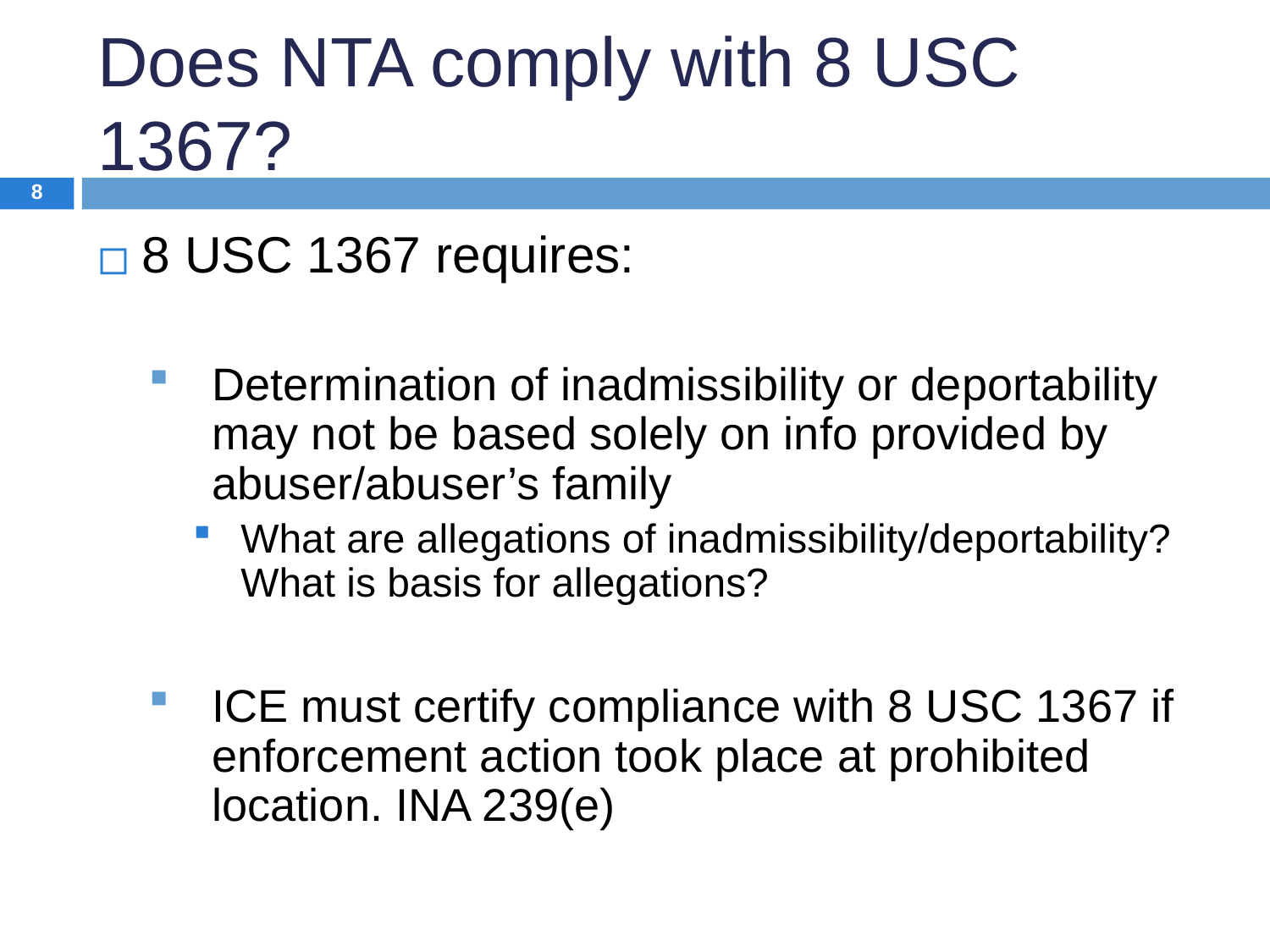

# Does NTA comply with 8 USC 1367?
8
8 USC 1367 requires:

Determination of inadmissibility or deportability may not be based solely on info provided by abuser/abuser’s family
What are allegations of inadmissibility/deportability? What is basis for allegations?

ICE must certify compliance with 8 USC 1367 if enforcement action took place at prohibited location. INA 239(e)